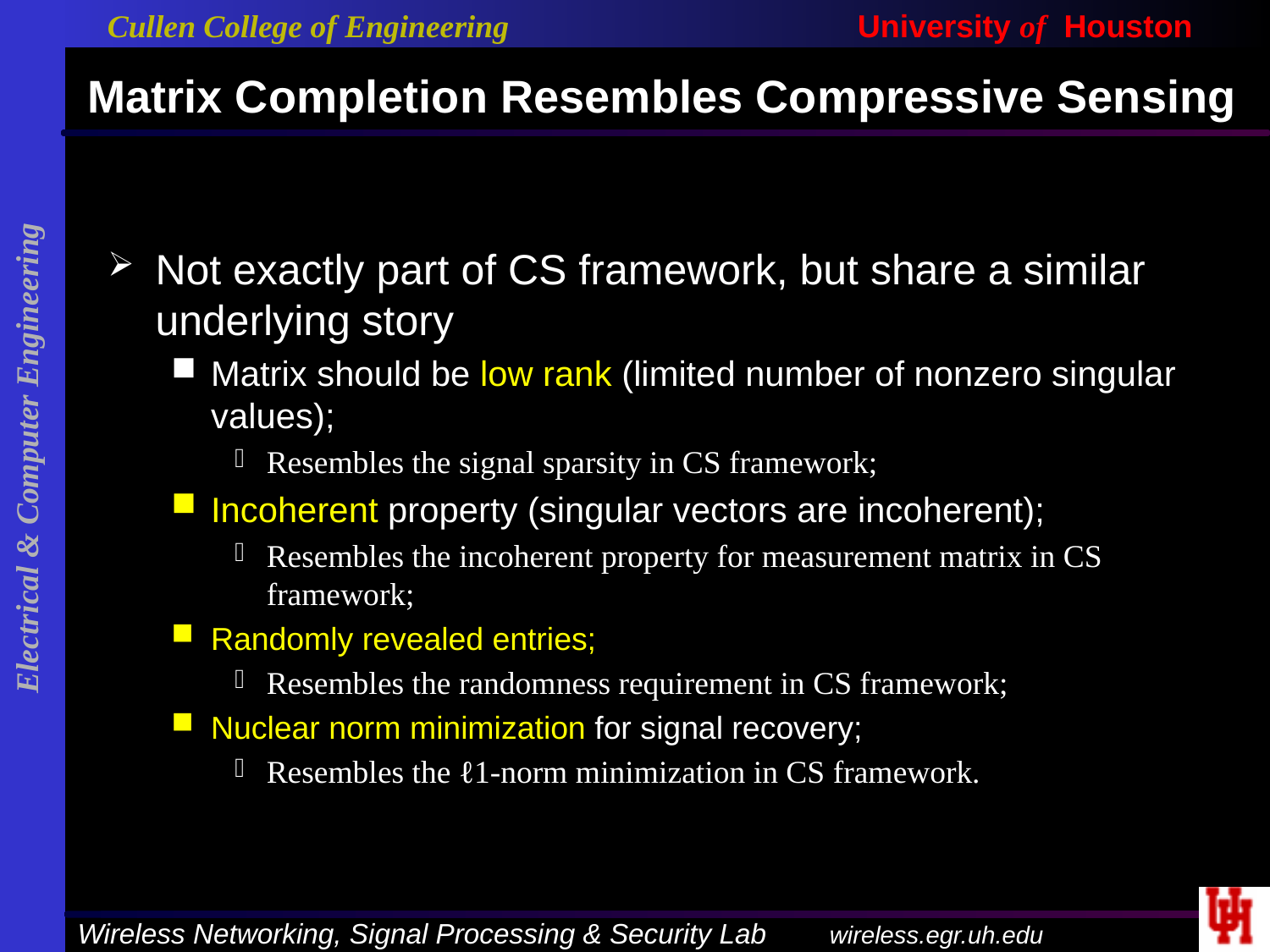

# Matrix Completion Resembles Compressive Sensing
Not exactly part of CS framework, but share a similar underlying story
Matrix should be low rank (limited number of nonzero singular values);
Resembles the signal sparsity in CS framework;
Incoherent property (singular vectors are incoherent);
Resembles the incoherent property for measurement matrix in CS framework;
Randomly revealed entries;
Resembles the randomness requirement in CS framework;
Nuclear norm minimization for signal recovery;
Resembles the ℓ1-norm minimization in CS framework.